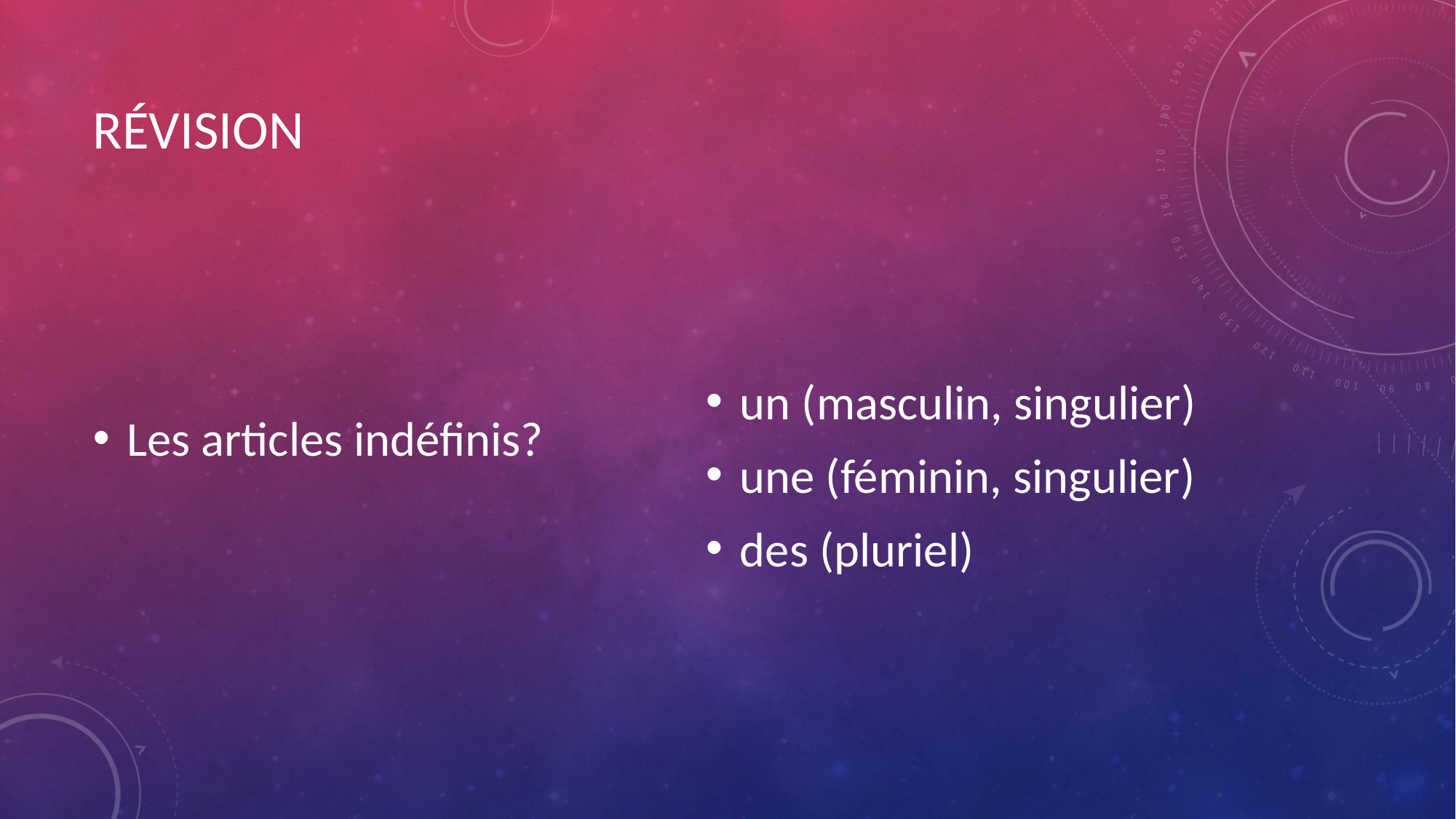

# Révision
Les articles indéfinis?

un (masculin, singulier)
une (féminin, singulier)
des (pluriel)